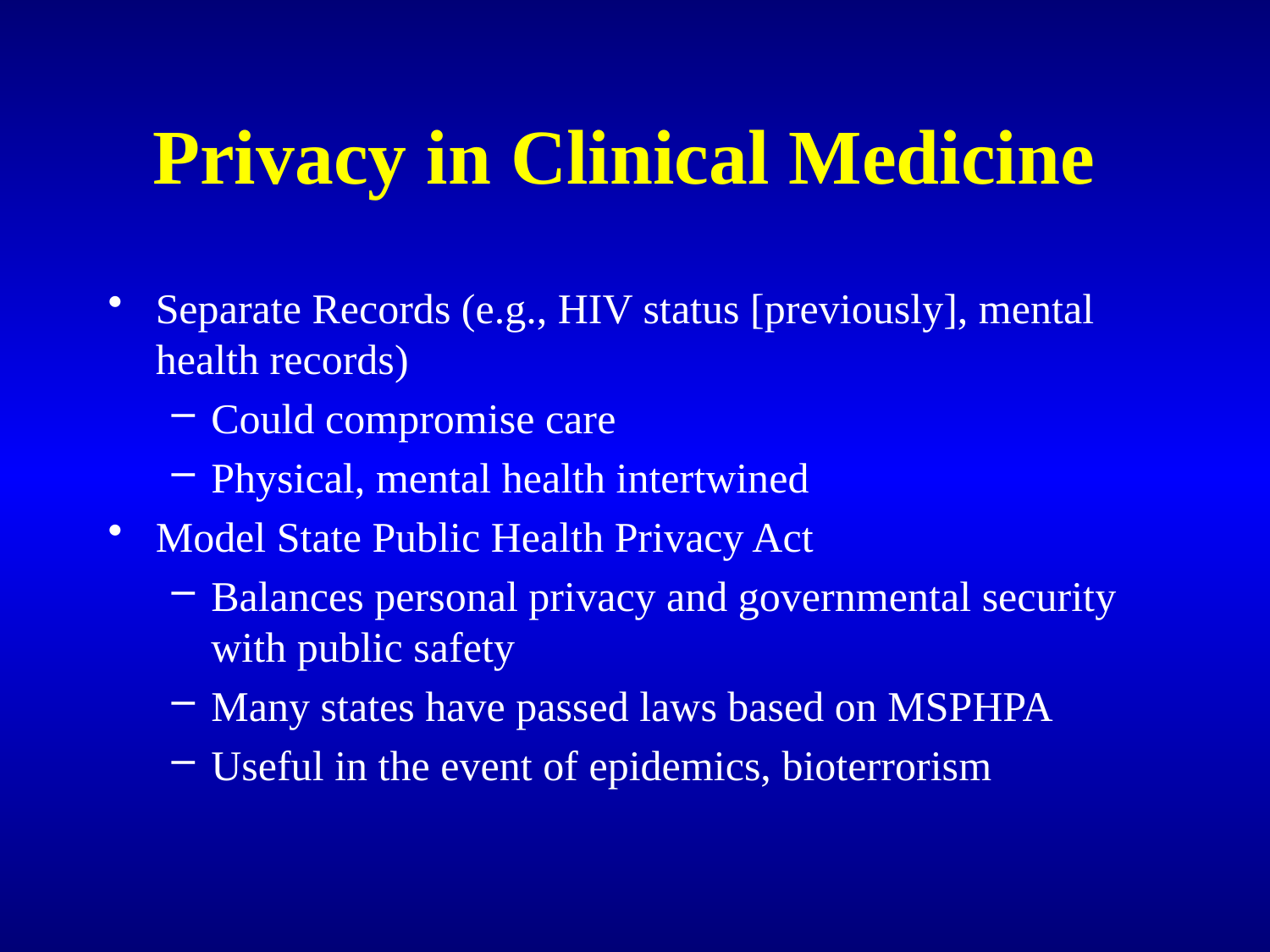

# Privacy in Clinical Medicine
Separate Records (e.g., HIV status [previously], mental health records)
Could compromise care
Physical, mental health intertwined
Model State Public Health Privacy Act
Balances personal privacy and governmental security with public safety
Many states have passed laws based on MSPHPA
Useful in the event of epidemics, bioterrorism